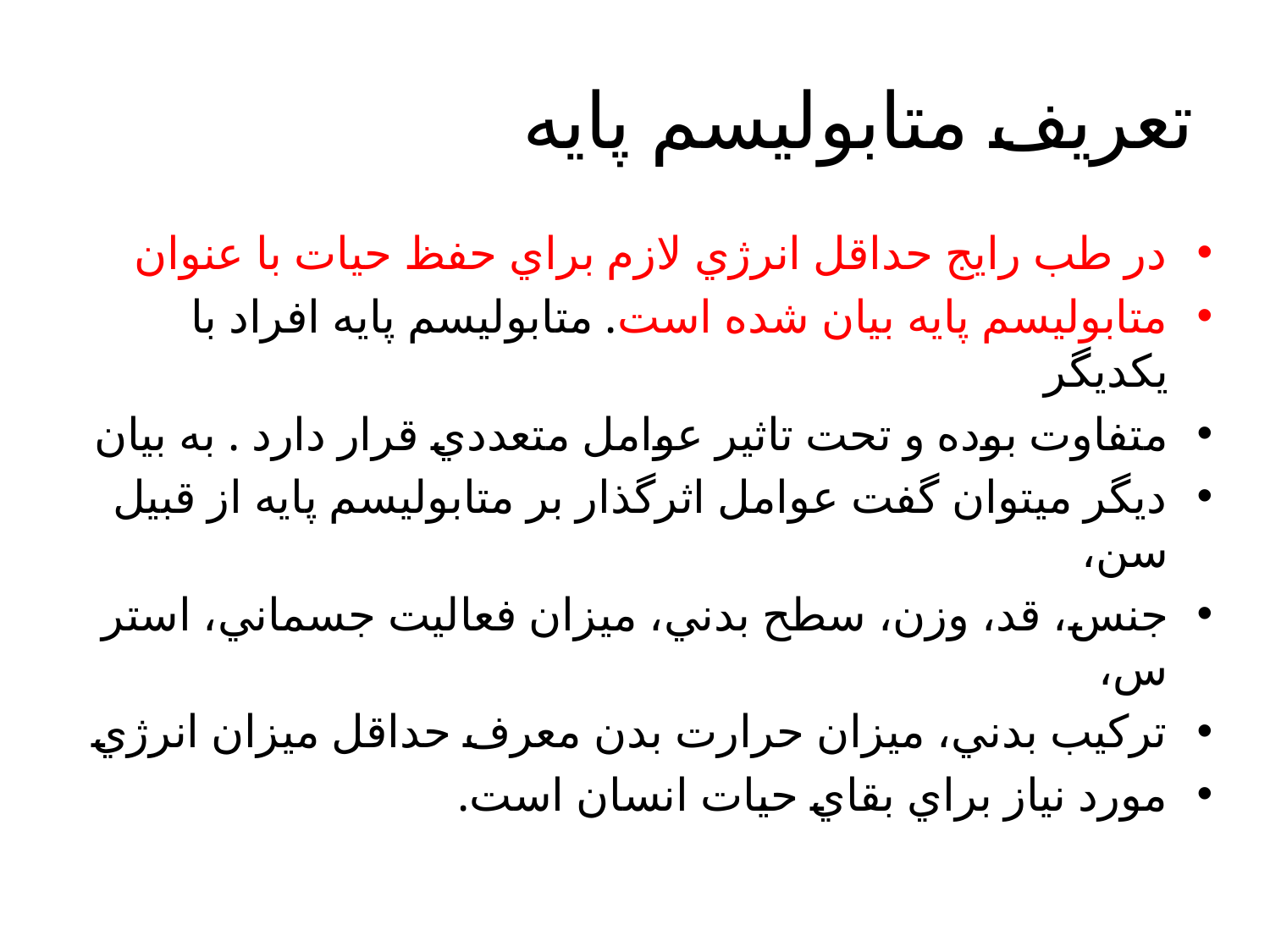

# تعریف متابولیسم پایه
در طب رايج حداقل انرژي لازم براي حفظ حيات با عنوان
متابوليسم پايه بيان شده است. متابوليسم پايه افراد با يكديگر
متفاوت بوده و تحت تاثير عوامل متعددي قرار دارد . به بيان
ديگر ميتوان گفت عوامل اثرگذار بر متابوليسم پايه از قبيل سن،
جنس، قد، وزن، سطح بدني، ميزان فعاليت جسماني، استر س،
تركيب بدني، ميزان حرارت بدن معرف حداقل ميزان انرژي
مورد نياز براي بقاي حيات انسان است.